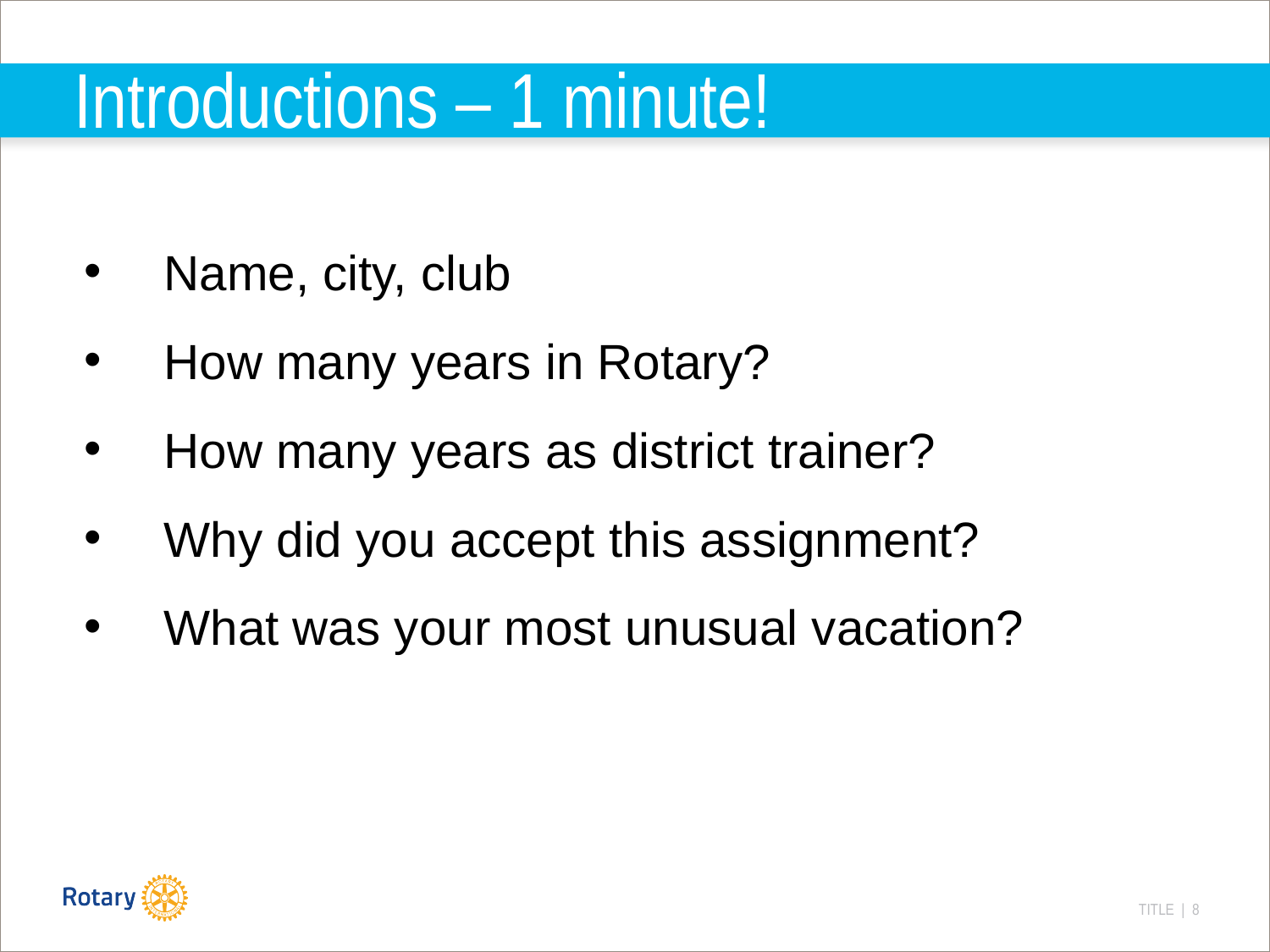

# Introductions – 1 minute!
Name, city, club
How many years in Rotary?
How many years as district trainer?
Why did you accept this assignment?
What was your most unusual vacation?